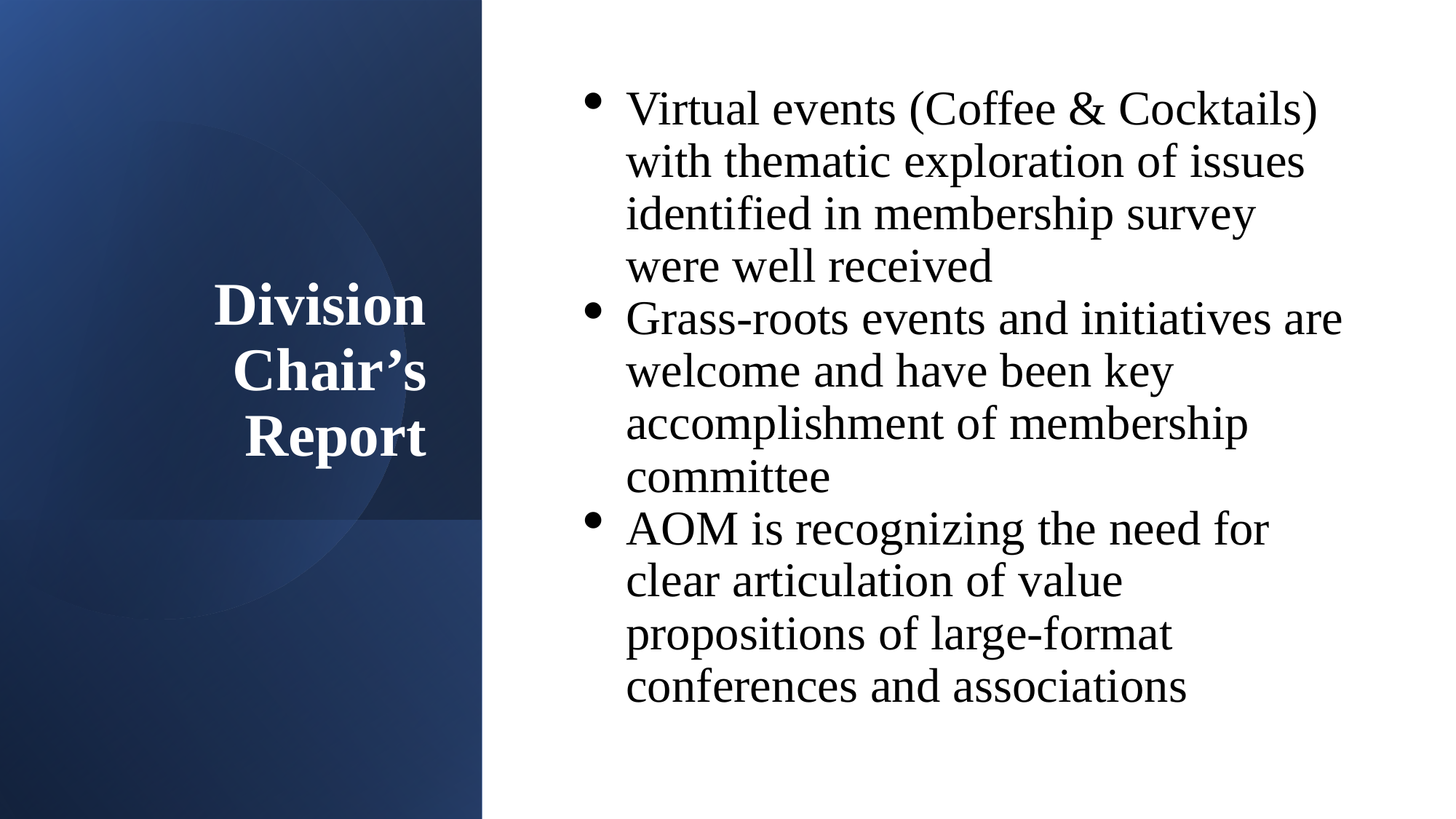

# Division Chair’s Report
Virtual events (Coffee & Cocktails) with thematic exploration of issues identified in membership survey were well received
Grass-roots events and initiatives are welcome and have been key accomplishment of membership committee
AOM is recognizing the need for clear articulation of value propositions of large-format conferences and associations